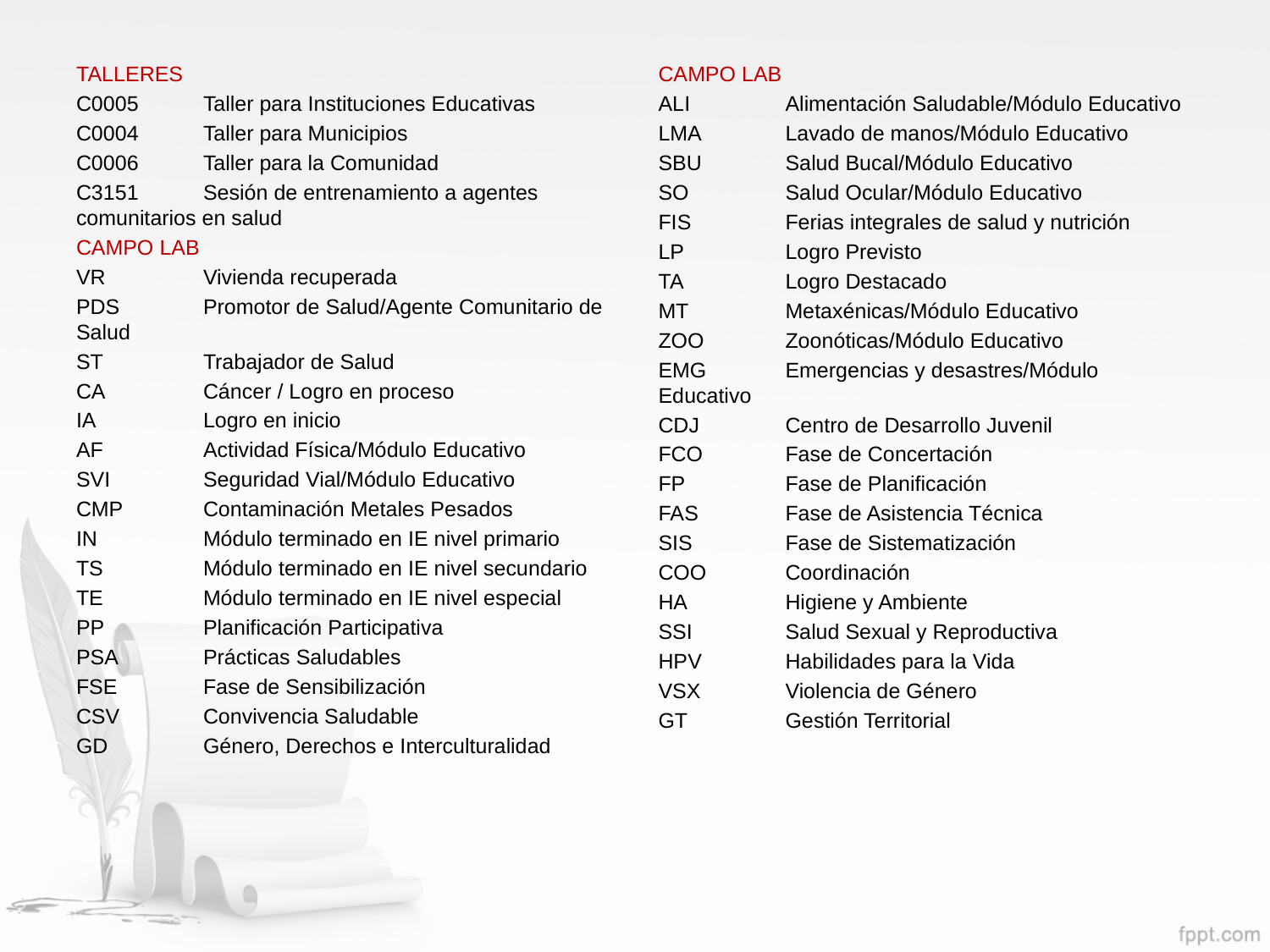

TALLERES
C0005	Taller para Instituciones Educativas
C0004	Taller para Municipios
C0006	Taller para la Comunidad
C3151	Sesión de entrenamiento a agentes comunitarios en salud
CAMPO LAB
VR 	Vivienda recuperada
PDS	Promotor de Salud/Agente Comunitario de Salud
ST 	Trabajador de Salud
CA	Cáncer / Logro en proceso
IA  	Logro en inicio
AF 	Actividad Física/Módulo Educativo
SVI 	Seguridad Vial/Módulo Educativo
CMP 	Contaminación Metales Pesados
IN 	Módulo terminado en IE nivel primario
TS 	Módulo terminado en IE nivel secundario
TE 	Módulo terminado en IE nivel especial
PP 	Planificación Participativa
PSA 	Prácticas Saludables
FSE 	Fase de Sensibilización
CSV 	Convivencia Saludable
GD 	Género, Derechos e Interculturalidad

CAMPO LAB
ALI 	Alimentación Saludable/Módulo Educativo
LMA	Lavado de manos/Módulo Educativo
SBU	Salud Bucal/Módulo Educativo
SO 	Salud Ocular/Módulo Educativo
FIS 	Ferias integrales de salud y nutrición
LP	Logro Previsto
TA	Logro Destacado
MT 	Metaxénicas/Módulo Educativo
ZOO 	Zoonóticas/Módulo Educativo
EMG	Emergencias y desastres/Módulo Educativo
CDJ 	Centro de Desarrollo Juvenil
FCO	Fase de Concertación
FP 	Fase de Planificación
FAS	Fase de Asistencia Técnica
SIS 	Fase de Sistematización
COO	Coordinación
HA 	Higiene y Ambiente
SSI	Salud Sexual y Reproductiva
HPV	Habilidades para la Vida
VSX	Violencia de Género
GT 	Gestión Territorial